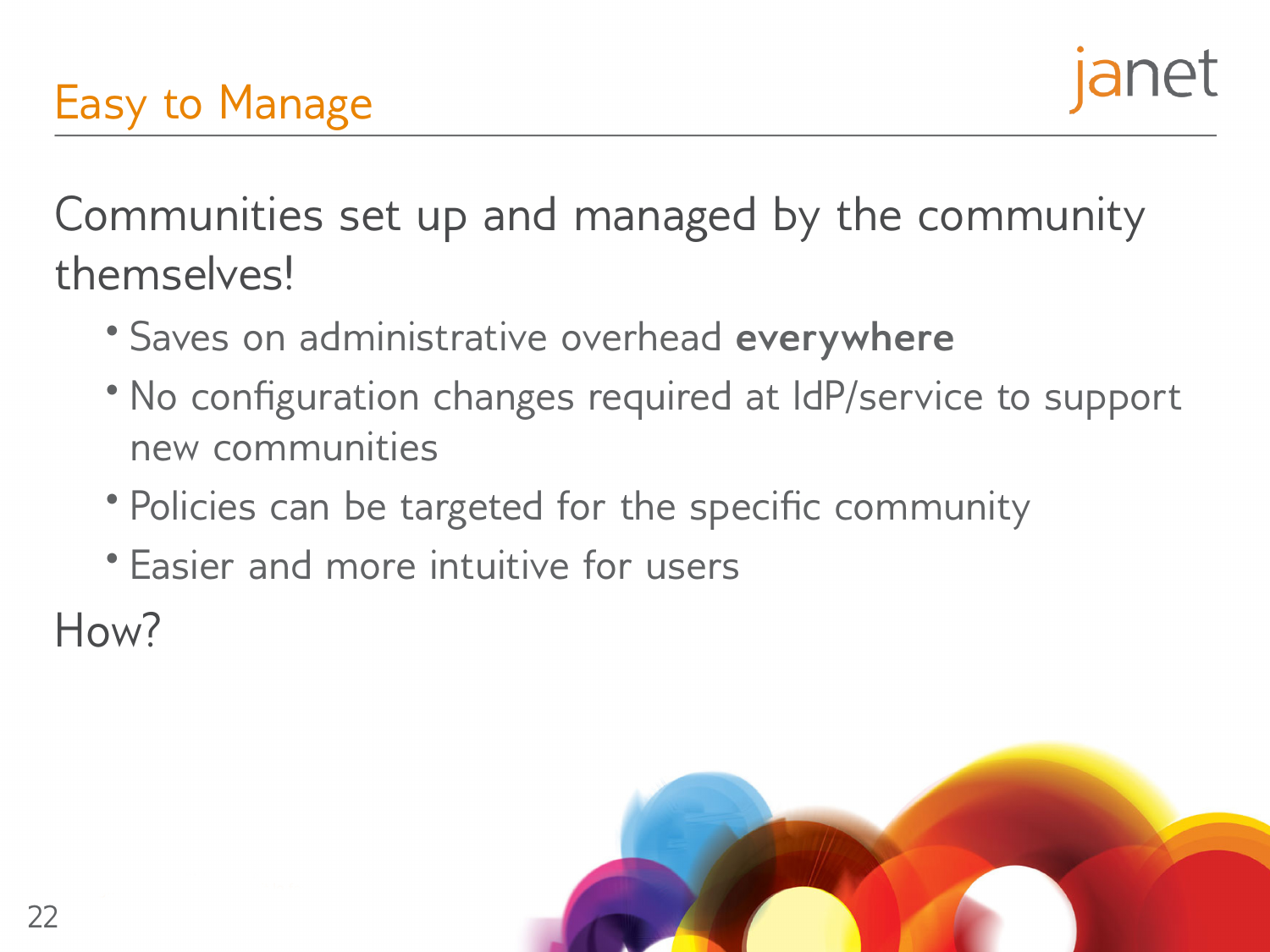

# Easy to Manage
Communities set up and managed by the community themselves!
Saves on administrative overhead everywhere
No configuration changes required at IdP/service to support new communities
Policies can be targeted for the specific community
Easier and more intuitive for users
How?
22